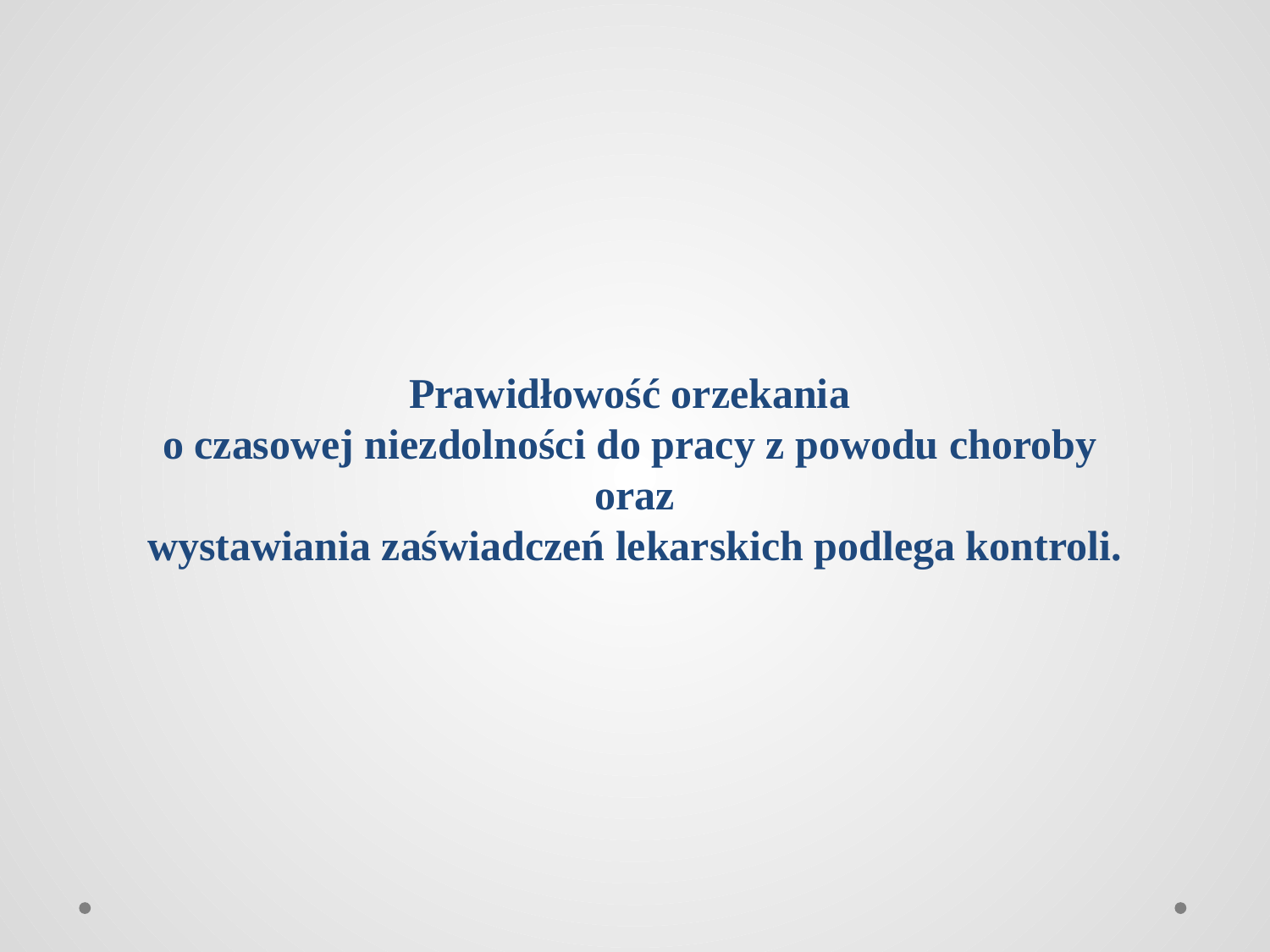

# Prawidłowość orzekania o czasowej niezdolności do pracy z powodu choroby oraz wystawiania zaświadczeń lekarskich podlega kontroli.